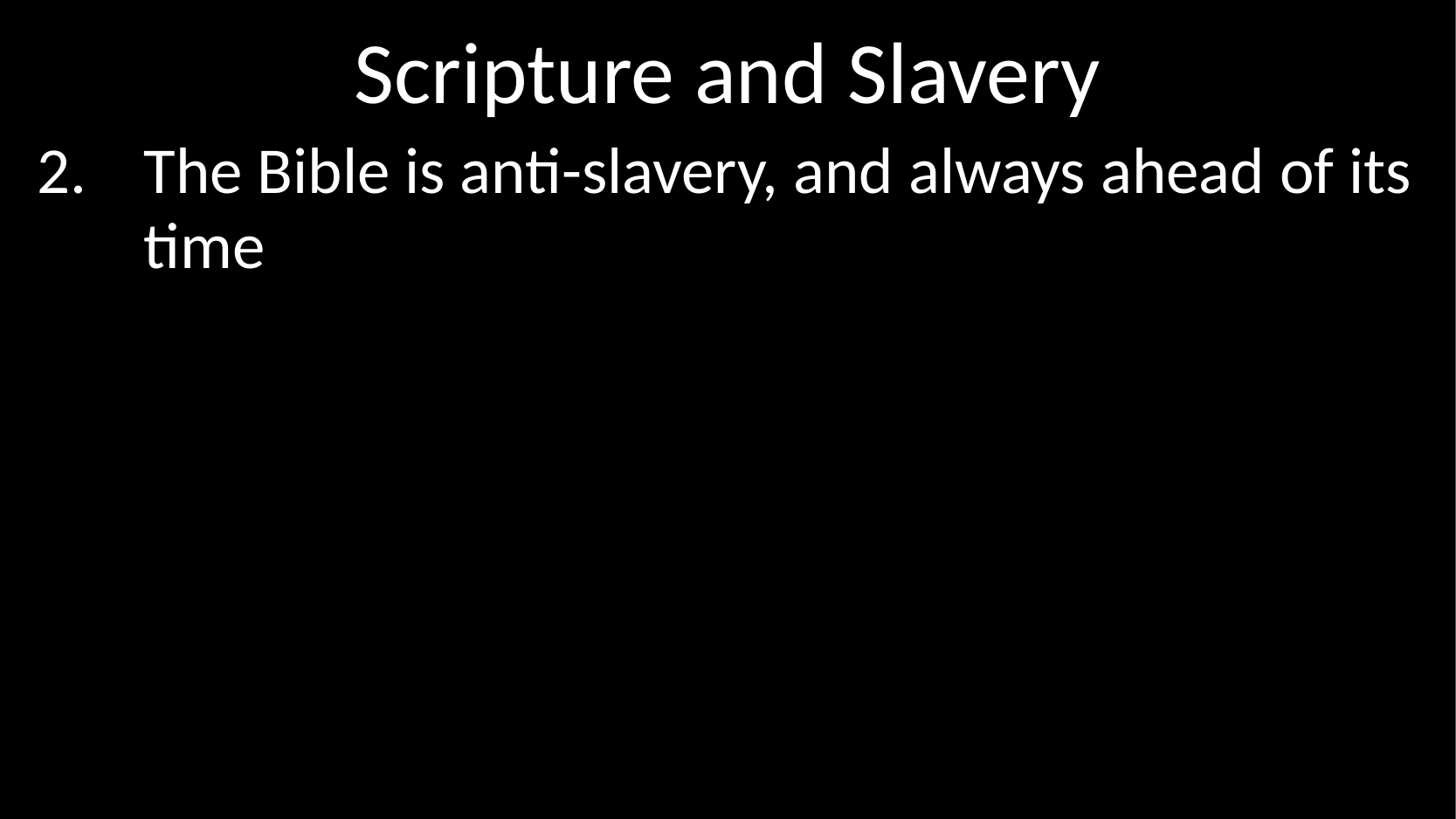

# Scripture and Slavery
The Bible is anti-slavery, and always ahead of its time